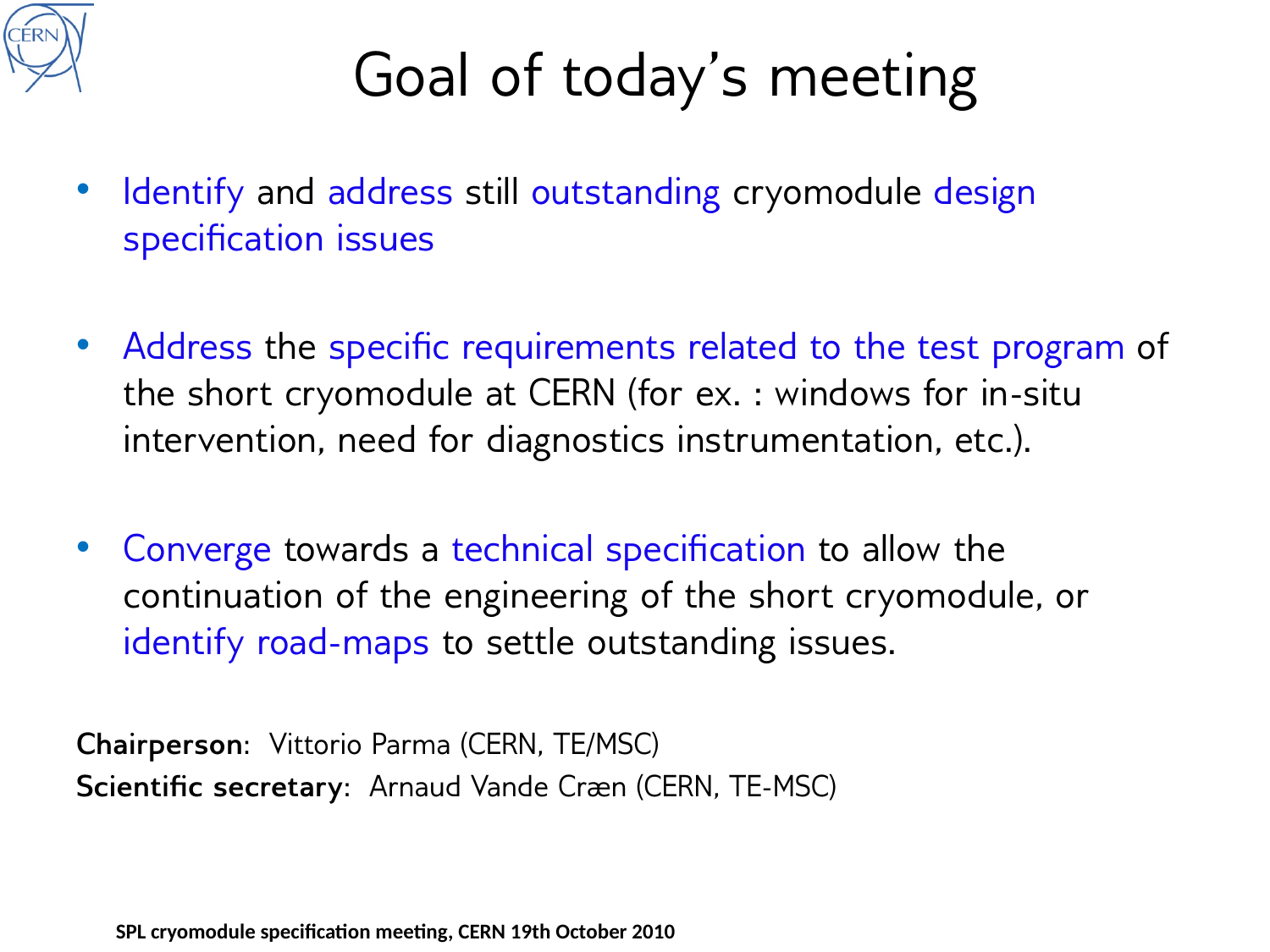

# Goal of today’s meeting
Identify and address still outstanding cryomodule design specification issues

Address the specific requirements related to the test program of the short cryomodule at CERN (for ex. : windows for in-situ intervention, need for diagnostics instrumentation, etc.).

Converge towards a technical specification to allow the continuation of the engineering of the short cryomodule, or identify road-maps to settle outstanding issues.

Chairperson:  Vittorio Parma (CERN, TE/MSC)
Scientific secretary:  Arnaud Vande Craen (CERN, TE-MSC)